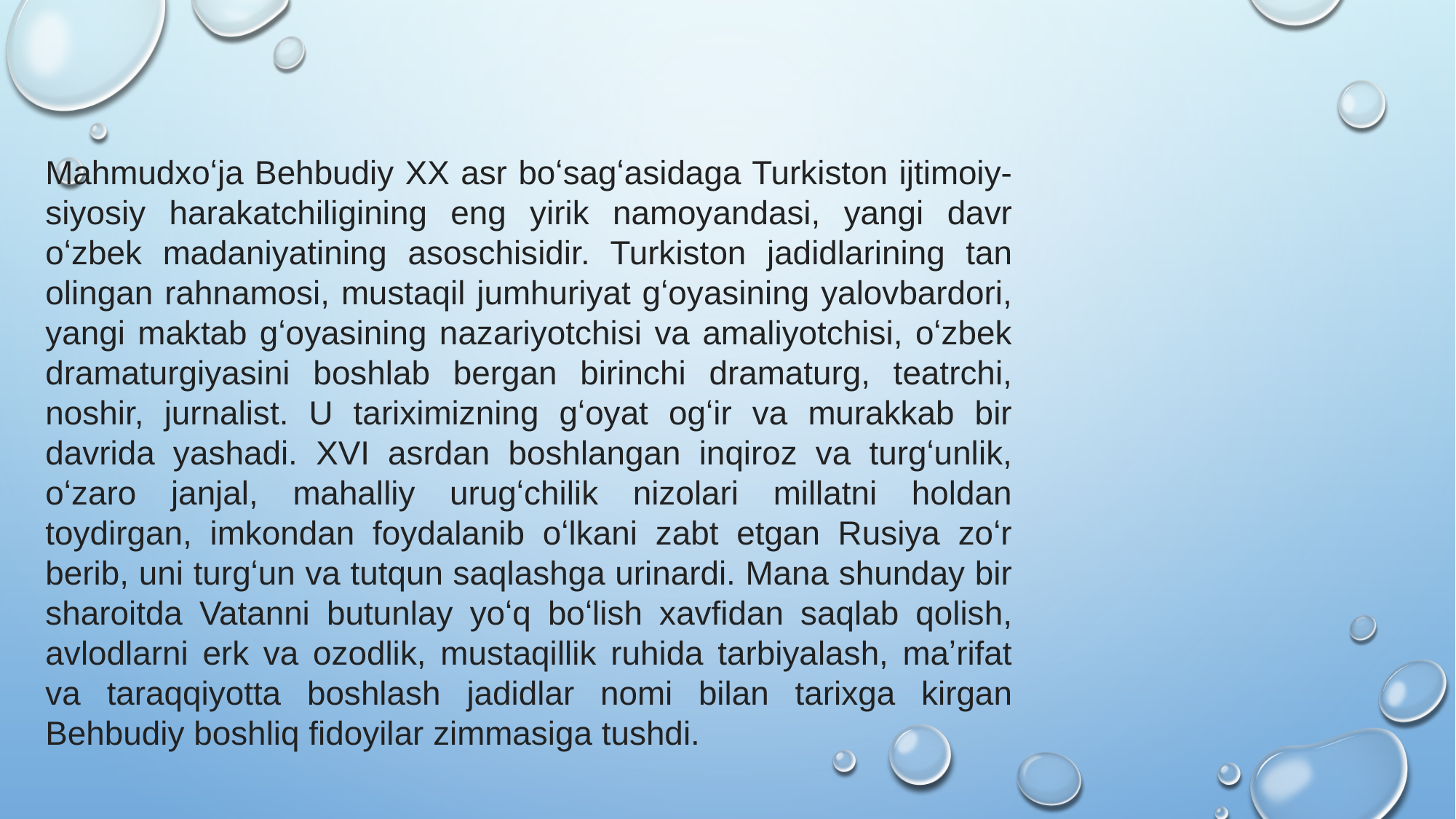

Mahmudxoʻja Behbudiy XX asr boʻsagʻasidaga Turkiston ijtimoiy-siyosiy harakatchiligining eng yirik namoyandasi, yangi davr oʻzbek madaniyatining asoschisidir. Turkiston jadidlarining tan olingan rahnamosi, mustaqil jumhuriyat gʻoyasining yalovbardori, yangi maktab gʻoyasining nazariyotchisi va amaliyotchisi, oʻzbek dramaturgiyasini boshlab bergan birinchi dramaturg, teatrchi, noshir, jurnalist. U tariximizning gʻoyat ogʻir va murakkab bir davrida yashadi. XVI asrdan boshlangan inqiroz va turgʻunlik, oʻzaro janjal, mahalliy urugʻchilik nizolari millatni holdan toydirgan, imkondan foydalanib oʻlkani zabt etgan Rusiya zoʻr berib, uni turgʻun va tutqun saqlashga urinardi. Mana shunday bir sharoitda Vatanni butunlay yoʻq boʻlish xavfidan saqlab qolish, avlodlarni erk va ozodlik, mustaqillik ruhida tarbiyalash, maʼrifat va taraqqiyotta boshlash jadidlar nomi bilan tarixga kirgan Behbudiy boshliq fidoyilar zimmasiga tushdi.